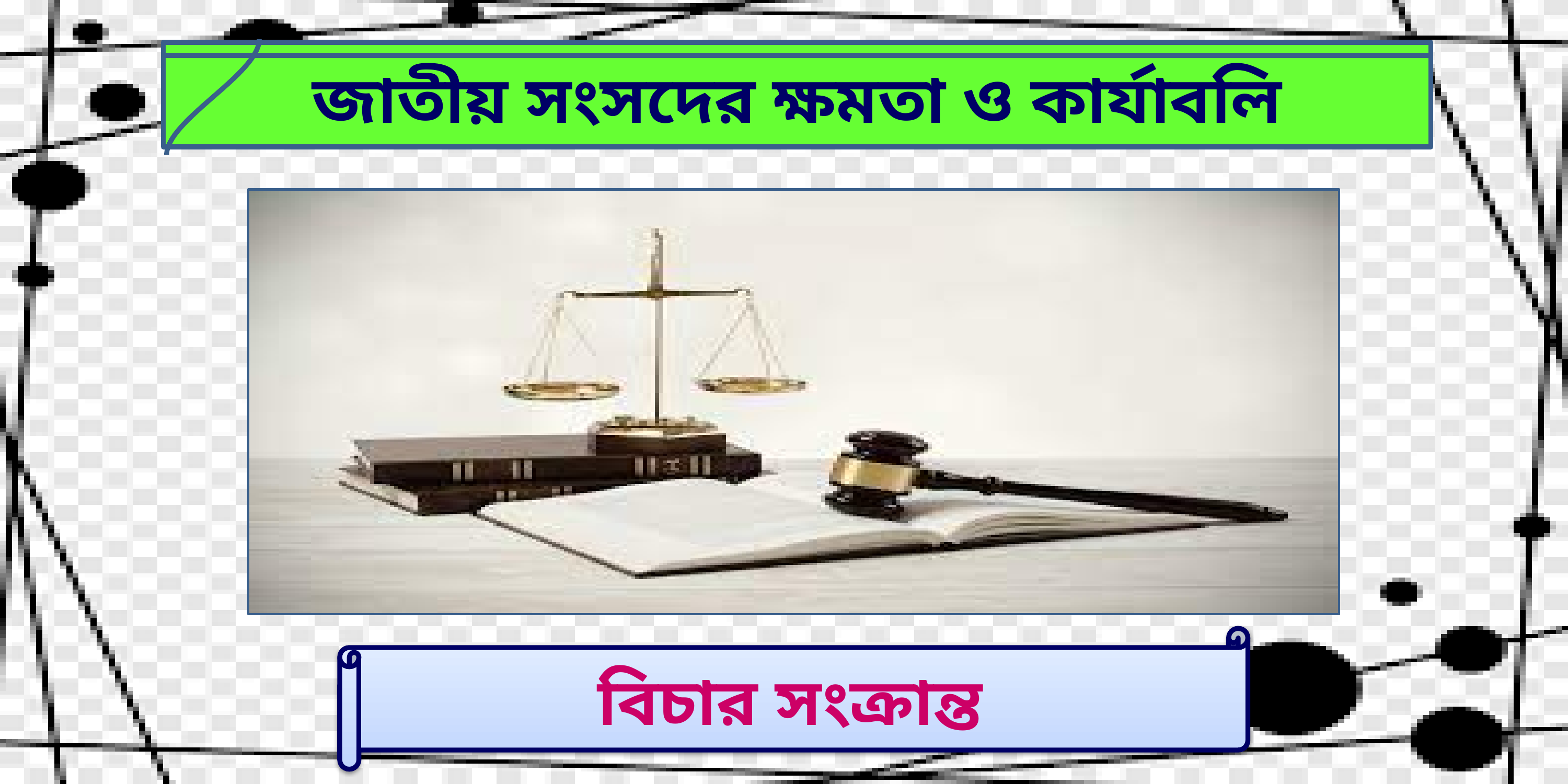

জাতীয় সংসদের ক্ষমতা ও কার্যাবলি

বিচার সংক্রান্ত